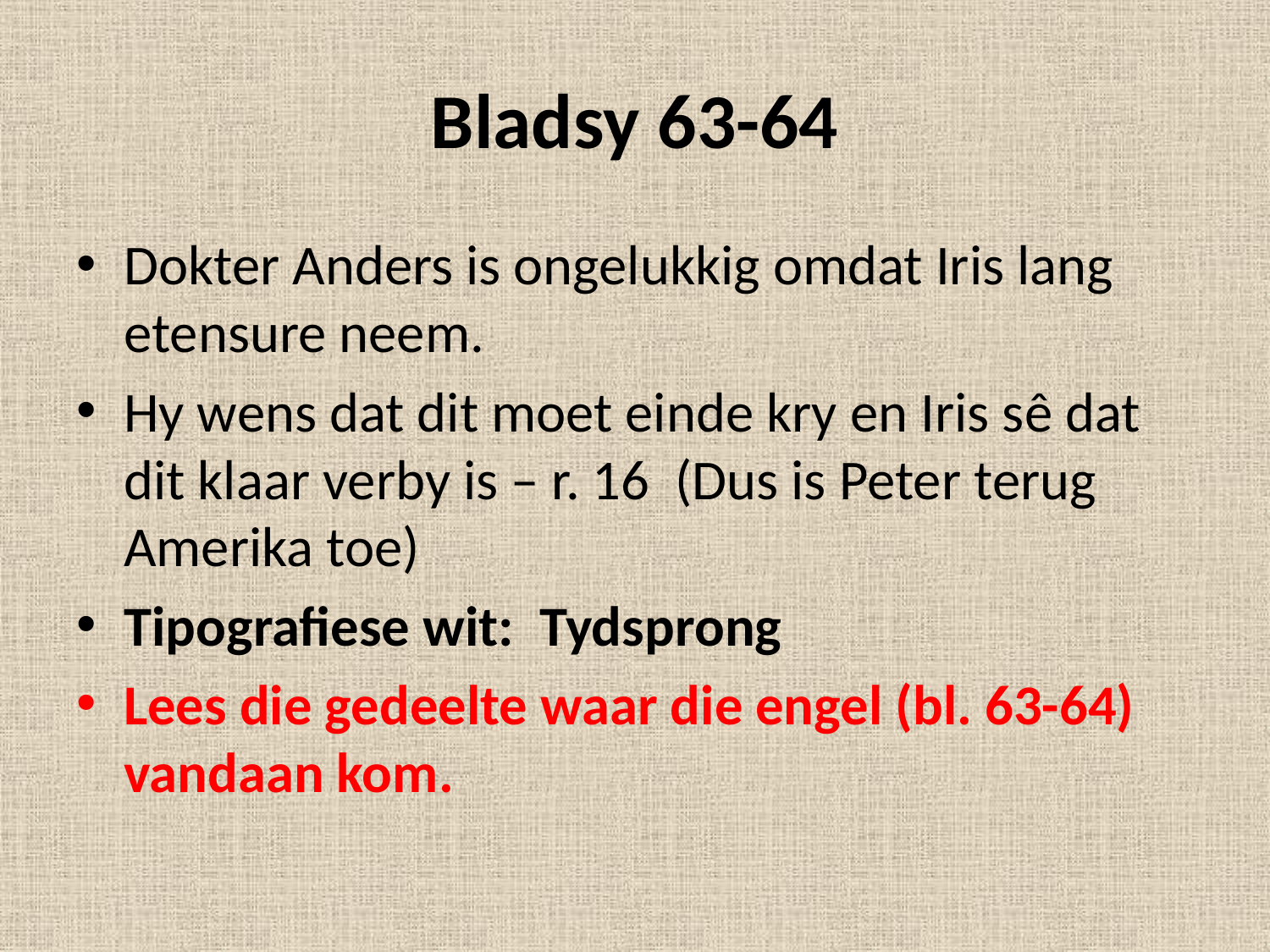

# Bladsy 63-64
Dokter Anders is ongelukkig omdat Iris lang etensure neem.
Hy wens dat dit moet einde kry en Iris sê dat  dit klaar verby is – r. 16  (Dus is Peter terug Amerika toe)
Tipografiese wit:  Tydsprong
Lees die gedeelte waar die engel (bl. 63-64) vandaan kom.